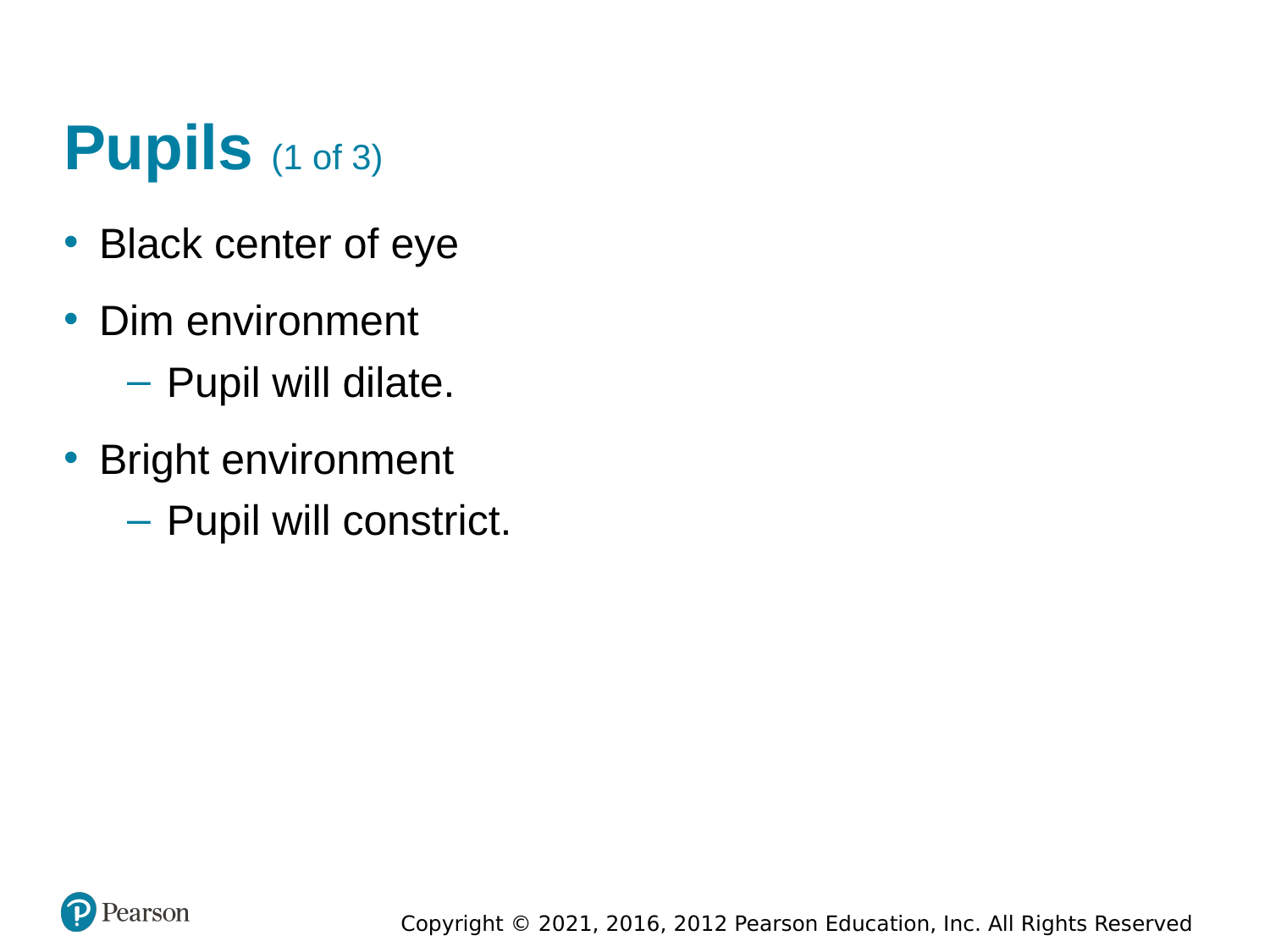

# Pupils (1 of 3)
Black center of eye
Dim environment
Pupil will dilate.
Bright environment
Pupil will constrict.